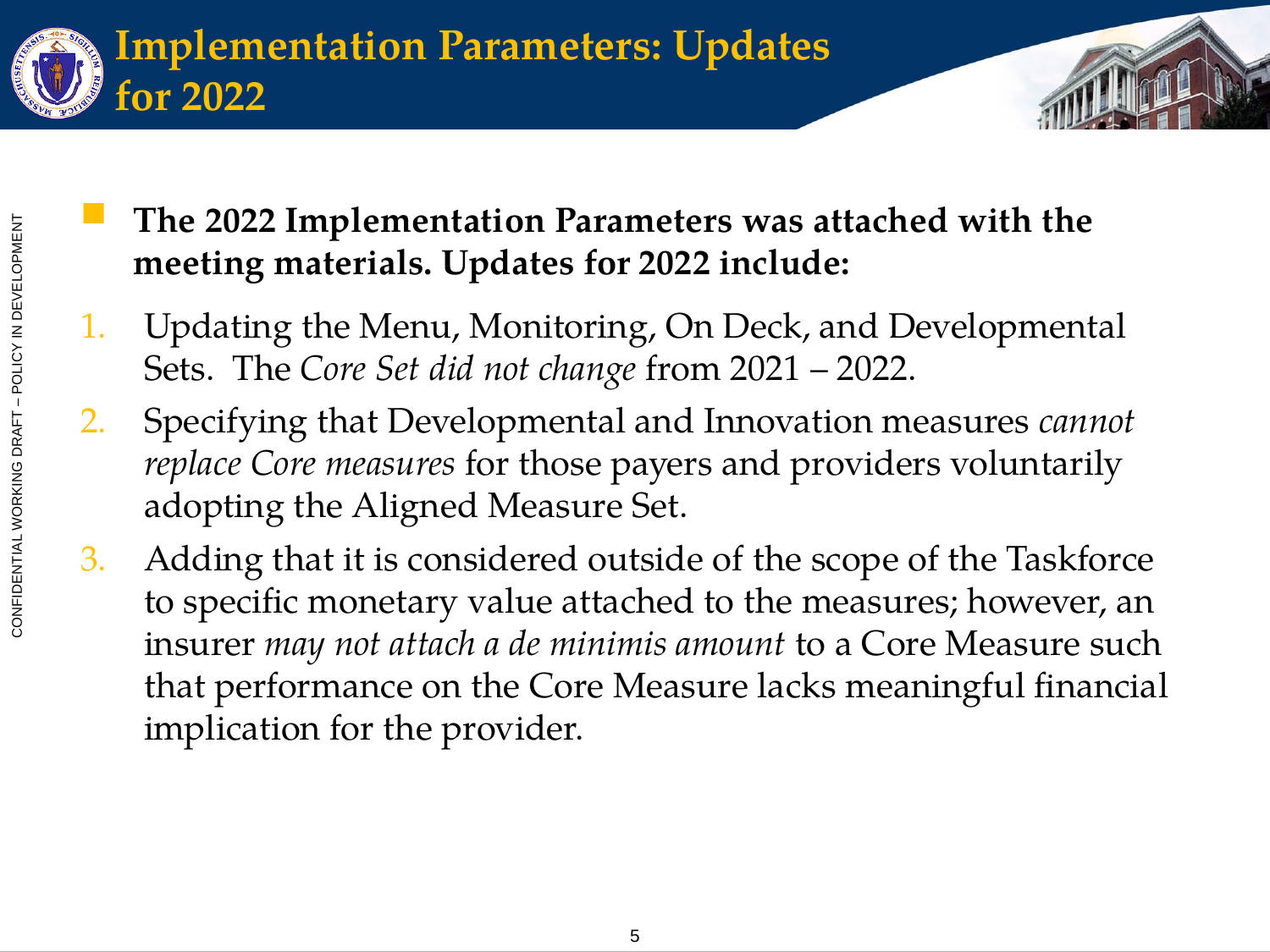

# Implementation Parameters: Updates for 2022
The 2022 Implementation Parameters was attached with the meeting materials. Updates for 2022 include:
Updating the Menu, Monitoring, On Deck, and Developmental Sets.  The Core Set did not change from 2021 – 2022.
Specifying that Developmental and Innovation measures cannot replace Core measures for those payers and providers voluntarily adopting the Aligned Measure Set.
Adding that it is considered outside of the scope of the Taskforce to specific monetary value attached to the measures; however, an insurer may not attach a de minimis amount to a Core Measure such that performance on the Core Measure lacks meaningful financial implication for the provider.